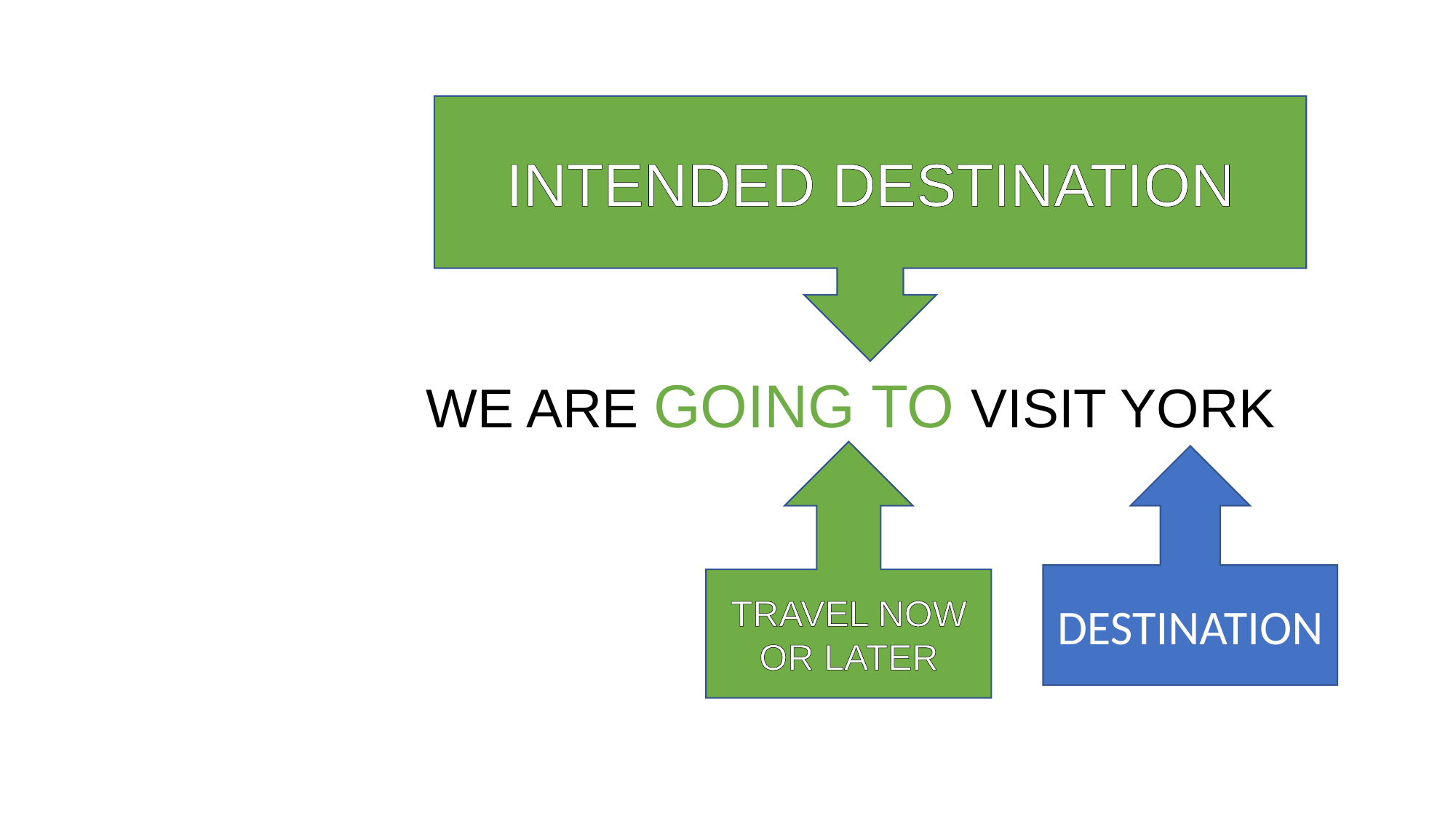

INTENDED DESTINATION
WE ARE GOING TO VISIT YORK
TRAVEL NOW OR LATER
DESTINATION